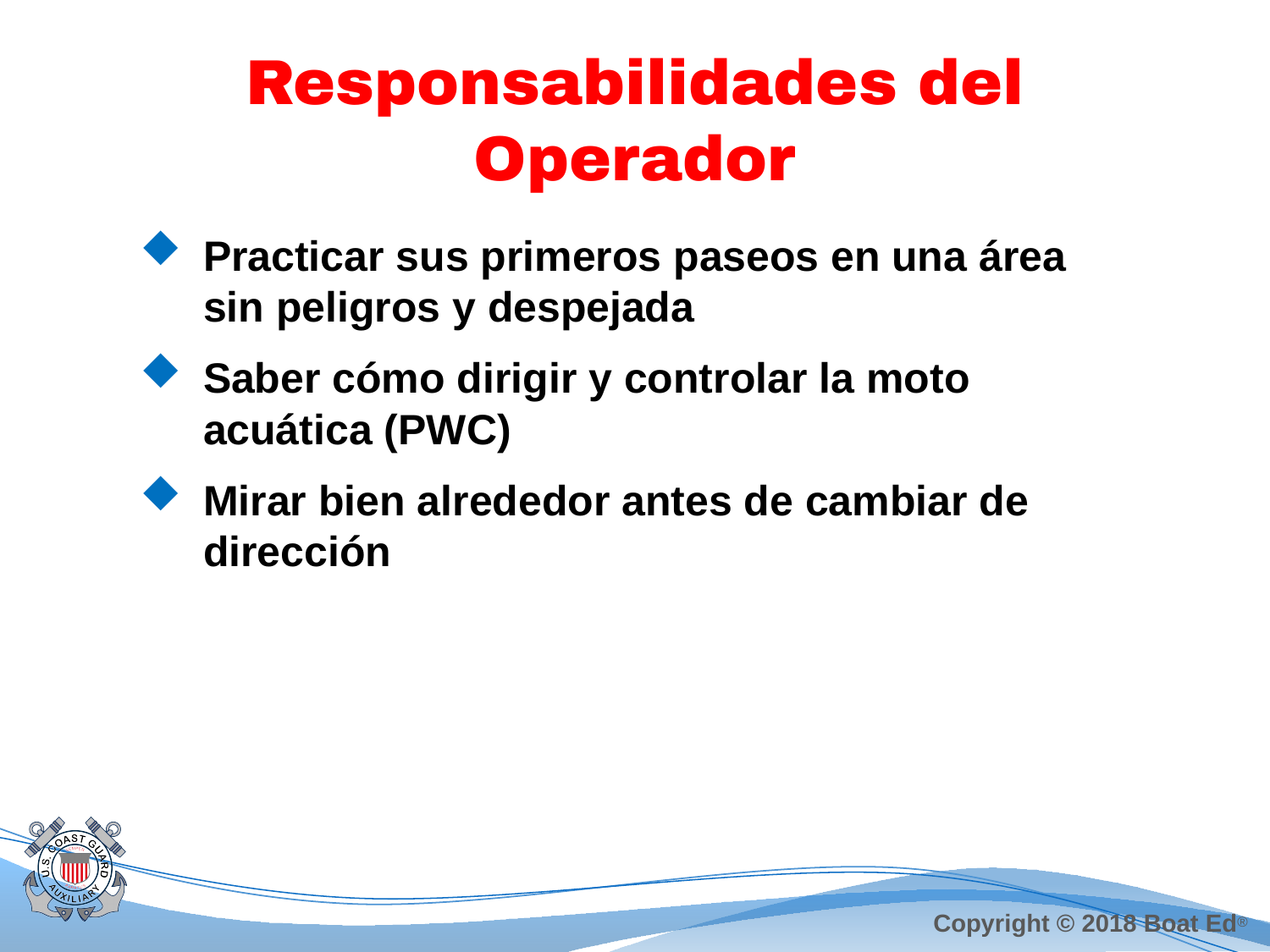

# Responsabilidades del Operador
Practicar sus primeros paseos en una área sin peligros y despejada
Saber cómo dirigir y controlar la moto acuática (PWC)
Mirar bien alrededor antes de cambiar de dirección